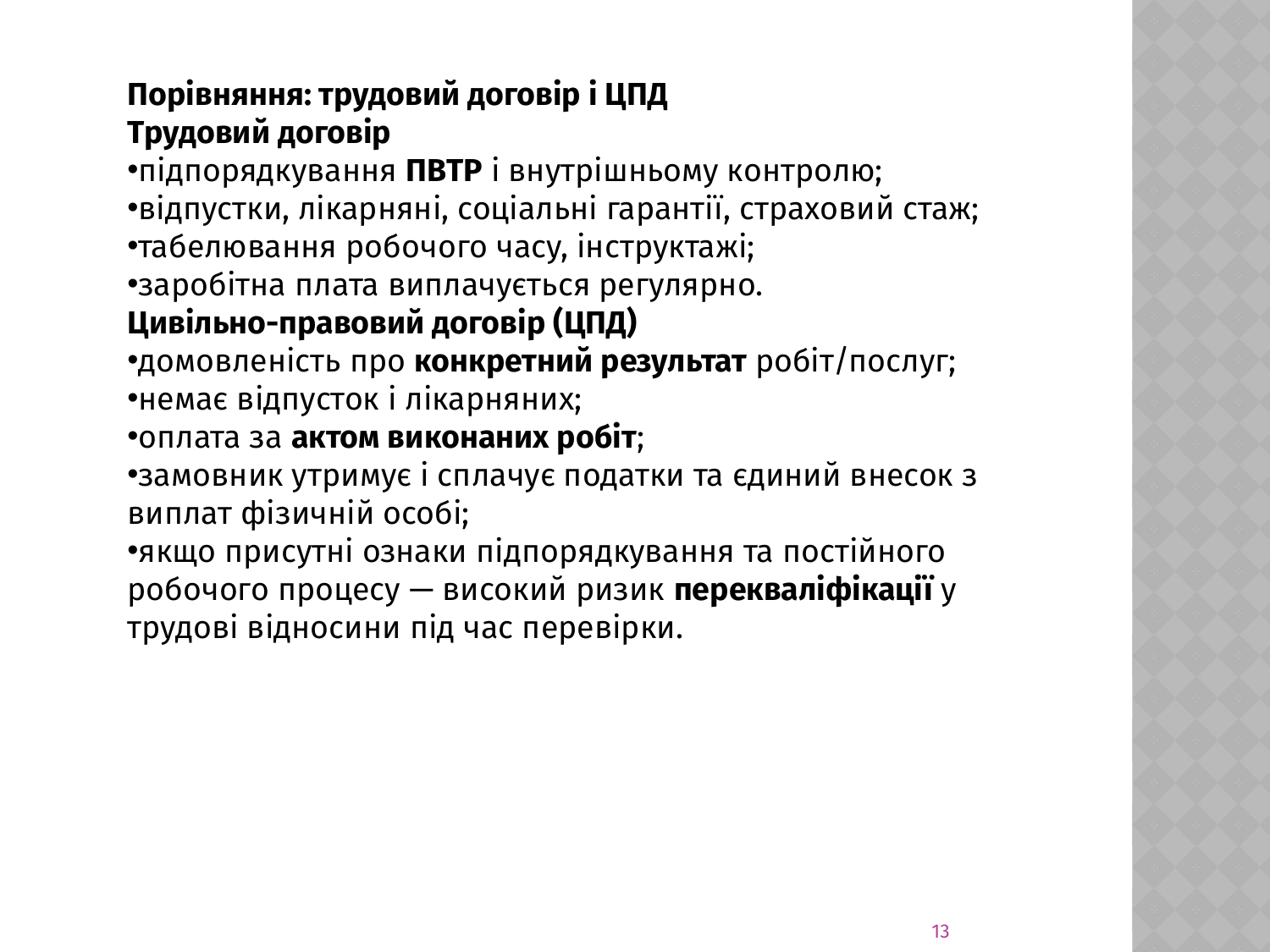

Порівняння: трудовий договір і ЦПД
Трудовий договір
підпорядкування ПВТР і внутрішньому контролю;
відпустки, лікарняні, соціальні гарантії, страховий стаж;
табелювання робочого часу, інструктажі;
заробітна плата виплачується регулярно.
Цивільно-правовий договір (ЦПД)
домовленість про конкретний результат робіт/послуг;
немає відпусток і лікарняних;
оплата за актом виконаних робіт;
замовник утримує і сплачує податки та єдиний внесок з виплат фізичній особі;
якщо присутні ознаки підпорядкування та постійного робочого процесу — високий ризик перекваліфікації у трудові відносини під час перевірки.
13